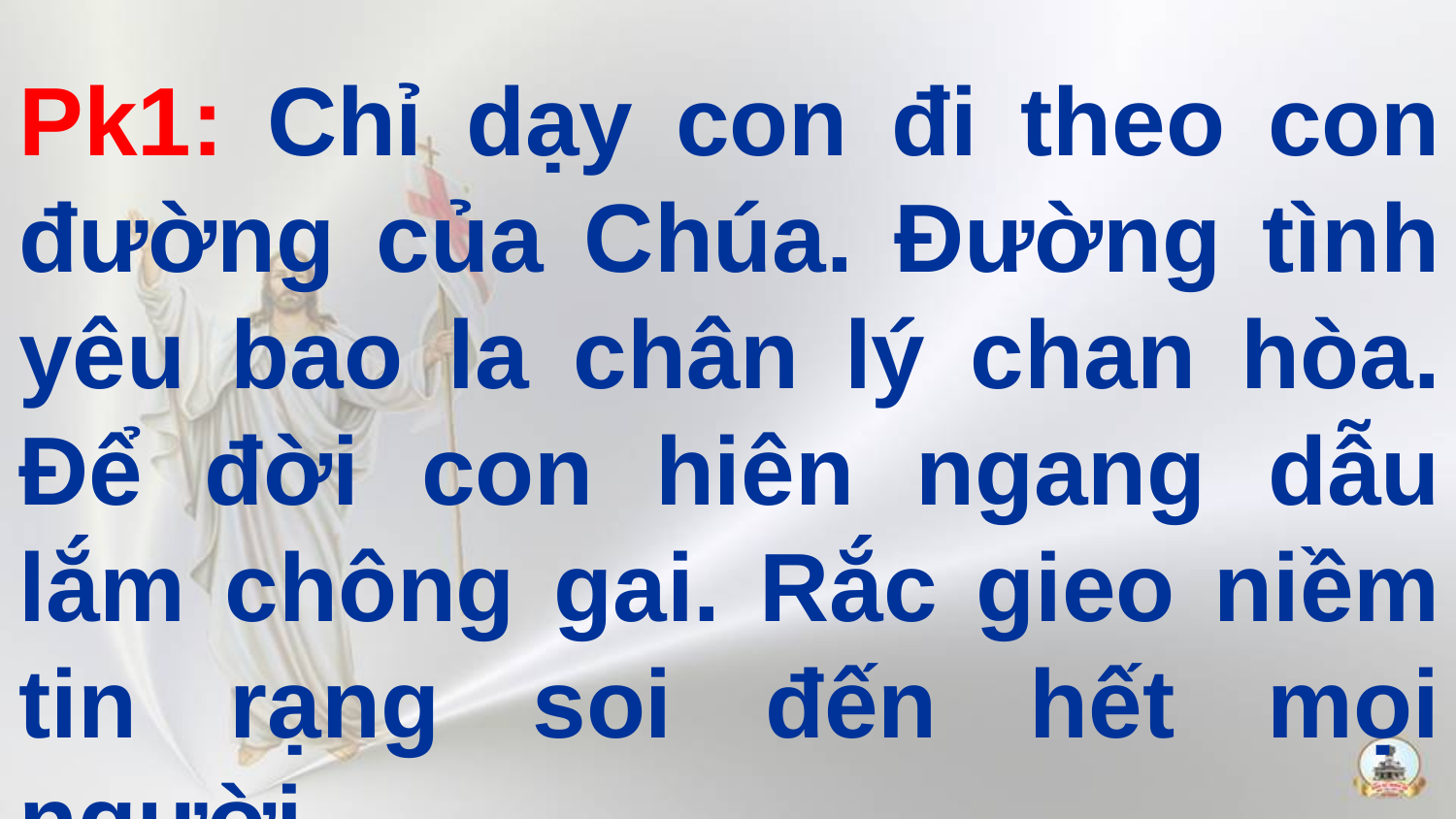

Pk1: Chỉ dạy con đi theo con đường của Chúa. Đường tình yêu bao la chân lý chan hòa. Để đời con hiên ngang dẫu lắm chông gai. Rắc gieo niềm tin rạng soi đến hết mọi người.